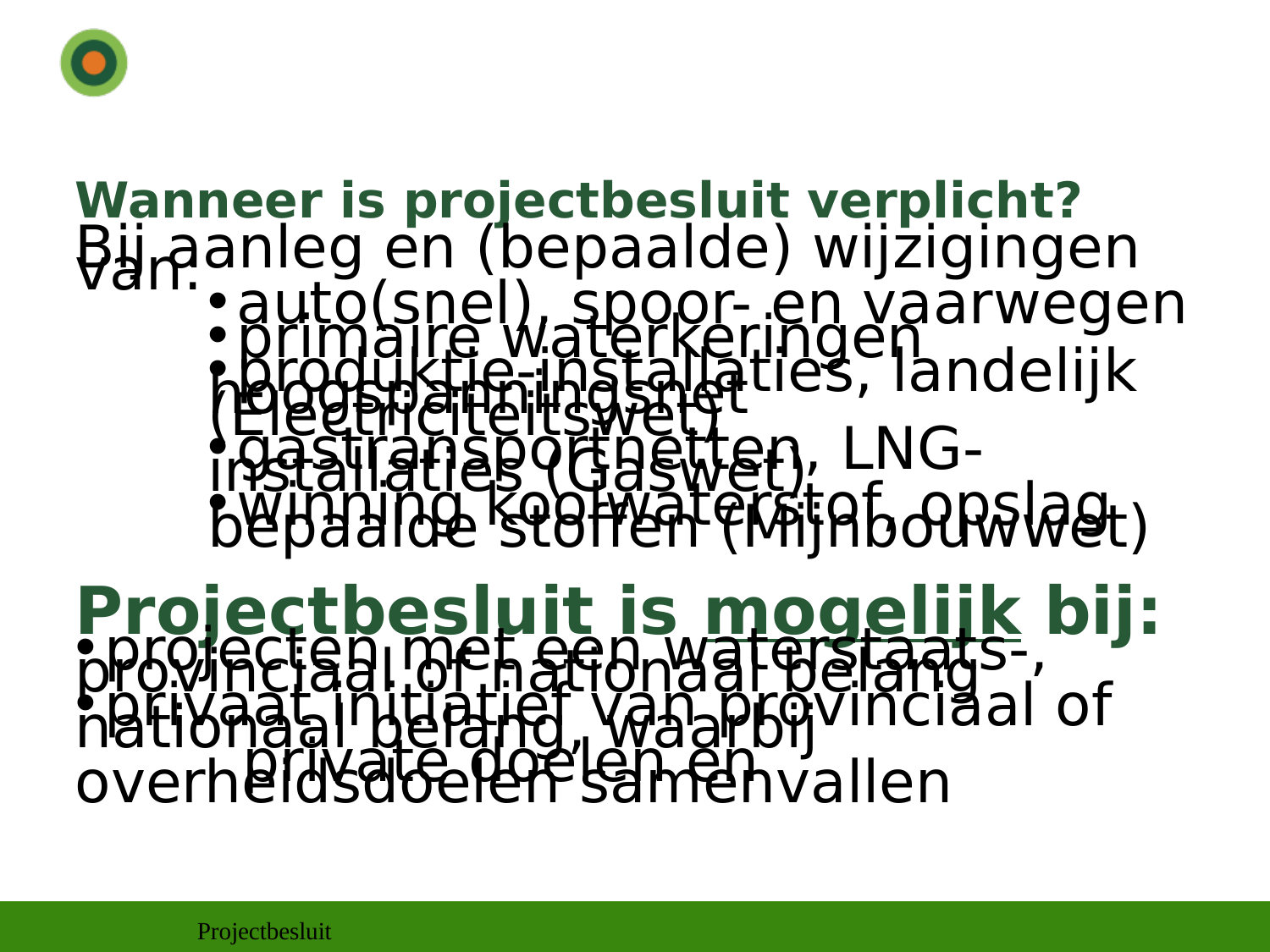

# Wanneer is projectbesluit verplicht?
Bij aanleg en (bepaalde) wijzigingen van:
 auto(snel), spoor- en vaarwegen
 primaire waterkeringen
 produktie-installaties, landelijk hoogspanningsnet (Electriciteitswet)
 gastransportnetten, LNG-installaties (Gaswet)
 winning koolwaterstof, opslag bepaalde stoffen (Mijnbouwwet)

Projectbesluit is mogelijk bij:
 projecten met een waterstaats-, provinciaal of nationaal belang
 privaat initiatief van provinciaal of nationaal belang, waarbij
         private doelen en overheidsdoelen samenvallen

Projectbesluit